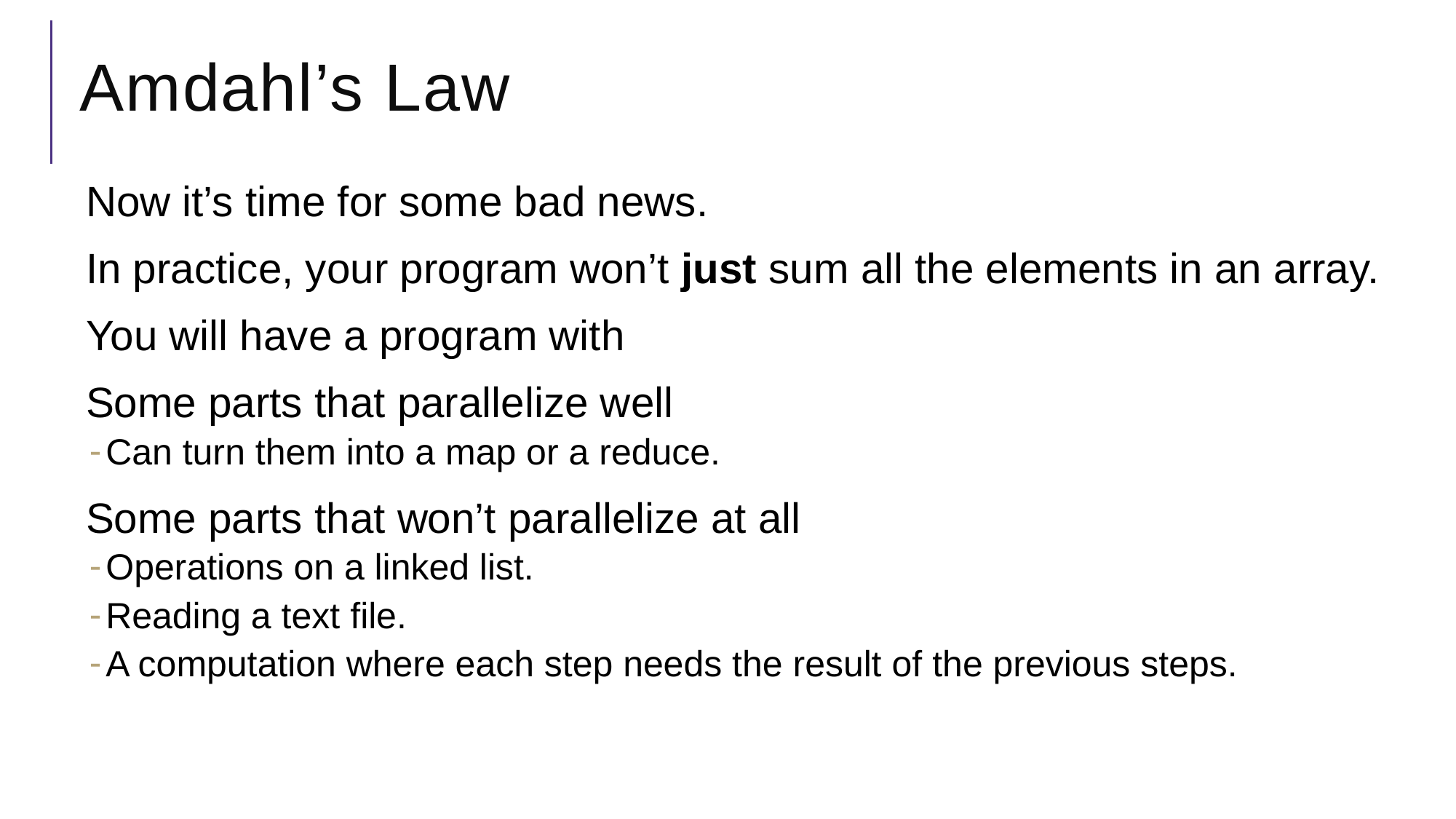

# Amdahl’s Law
Now it’s time for some bad news.
In practice, your program won’t just sum all the elements in an array.
You will have a program with
Some parts that parallelize well
Can turn them into a map or a reduce.
Some parts that won’t parallelize at all
Operations on a linked list.
Reading a text file.
A computation where each step needs the result of the previous steps.